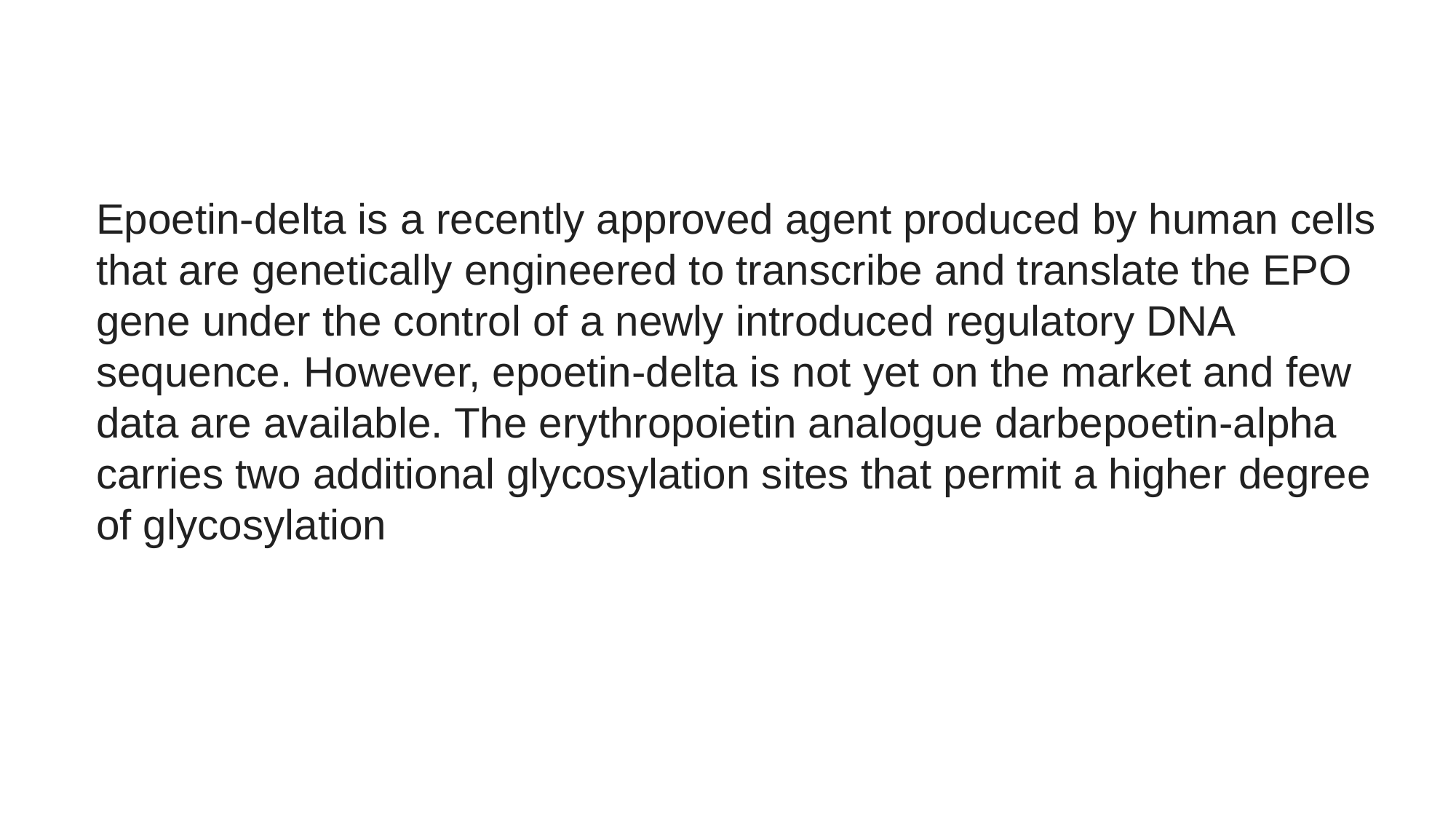

#
Epoetin-delta is a recently approved agent produced by human cells that are genetically engineered to transcribe and translate the EPO gene under the control of a newly introduced regulatory DNA sequence. However, epoetin-delta is not yet on the market and few data are available. The erythropoietin analogue darbepoetin-alpha carries two additional glycosylation sites that permit a higher degree of glycosylation